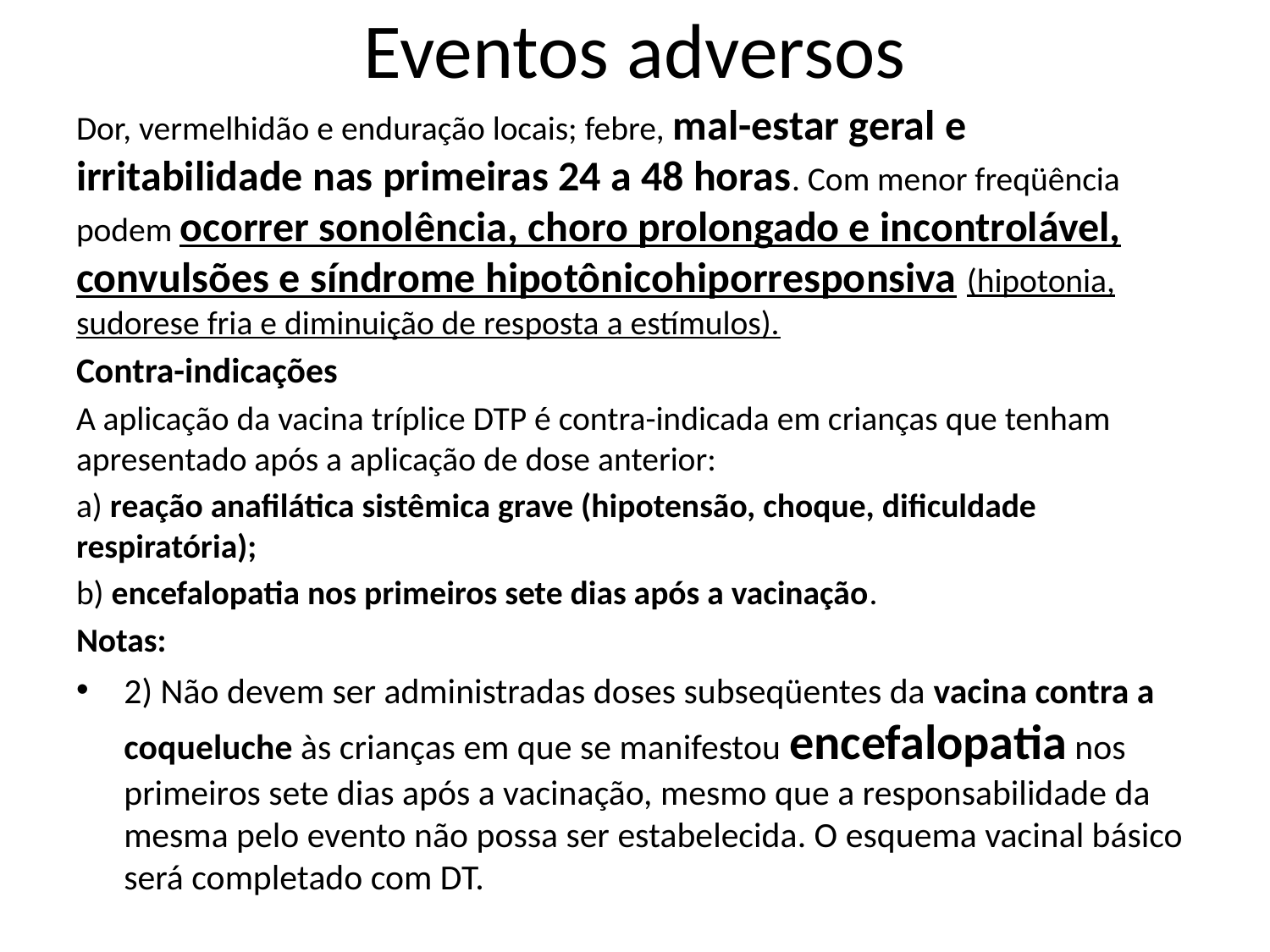

# Eventos adversos
Dor, vermelhidão e enduração locais; febre, mal-estar geral e irritabilidade nas primeiras 24 a 48 horas. Com menor freqüência podem ocorrer sonolência, choro prolongado e incontrolável, convulsões e síndrome hipotônicohiporresponsiva (hipotonia, sudorese fria e diminuição de resposta a estímulos).
Contra-indicações
A aplicação da vacina tríplice DTP é contra-indicada em crianças que tenham apresentado após a aplicação de dose anterior:
a) reação anafilática sistêmica grave (hipotensão, choque, dificuldade respiratória);
b) encefalopatia nos primeiros sete dias após a vacinação.
Notas:
2) Não devem ser administradas doses subseqüentes da vacina contra a coqueluche às crianças em que se manifestou encefalopatia nos primeiros sete dias após a vacinação, mesmo que a responsabilidade da mesma pelo evento não possa ser estabelecida. O esquema vacinal básico será completado com DT.